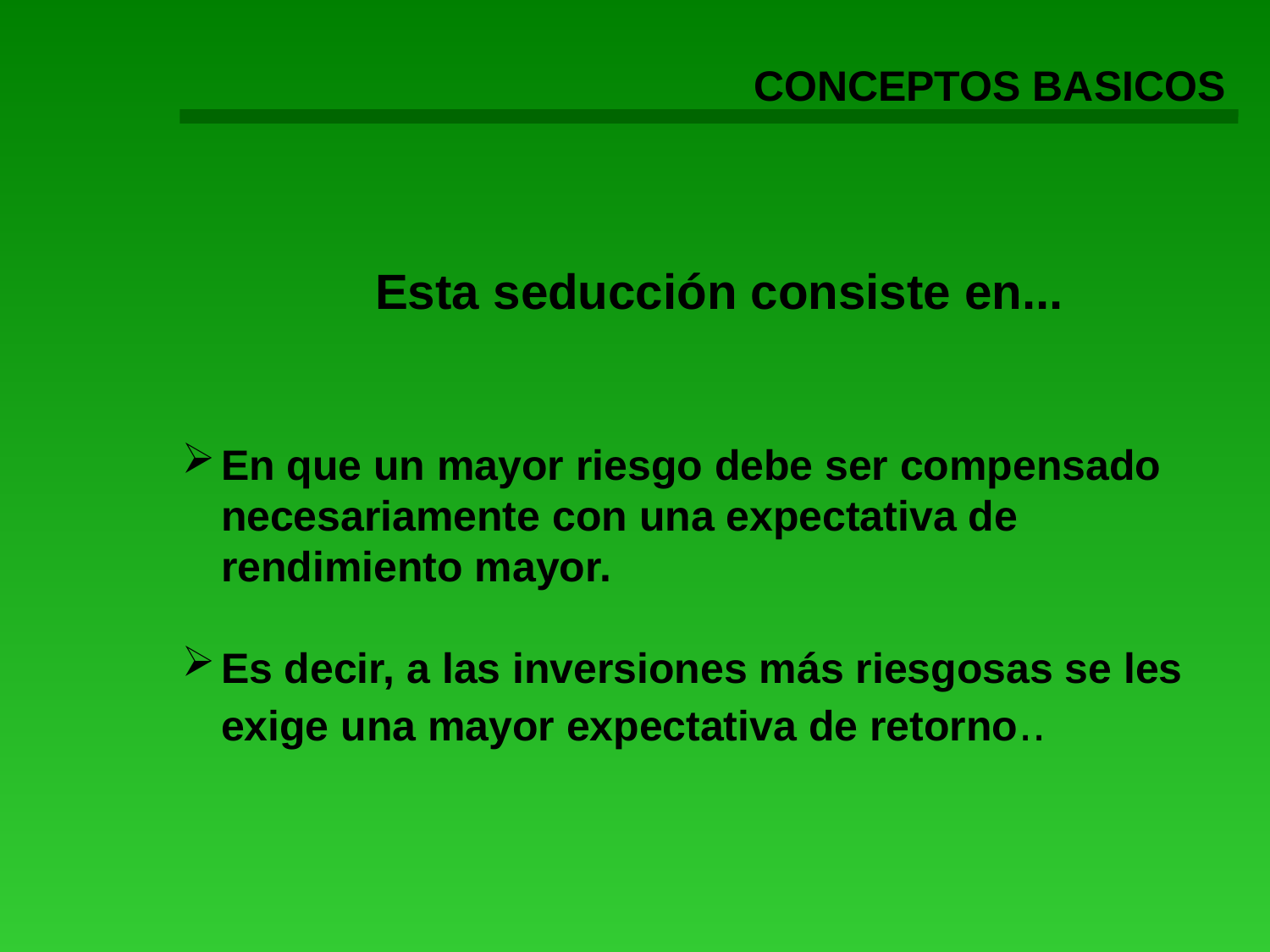

CONCEPTOS BASICOS

Esta seducción consiste en...

En que un mayor riesgo debe ser compensado necesariamente con una expectativa de rendimiento mayor.

Es decir, a las inversiones más riesgosas se les exige una mayor expectativa de retorno..